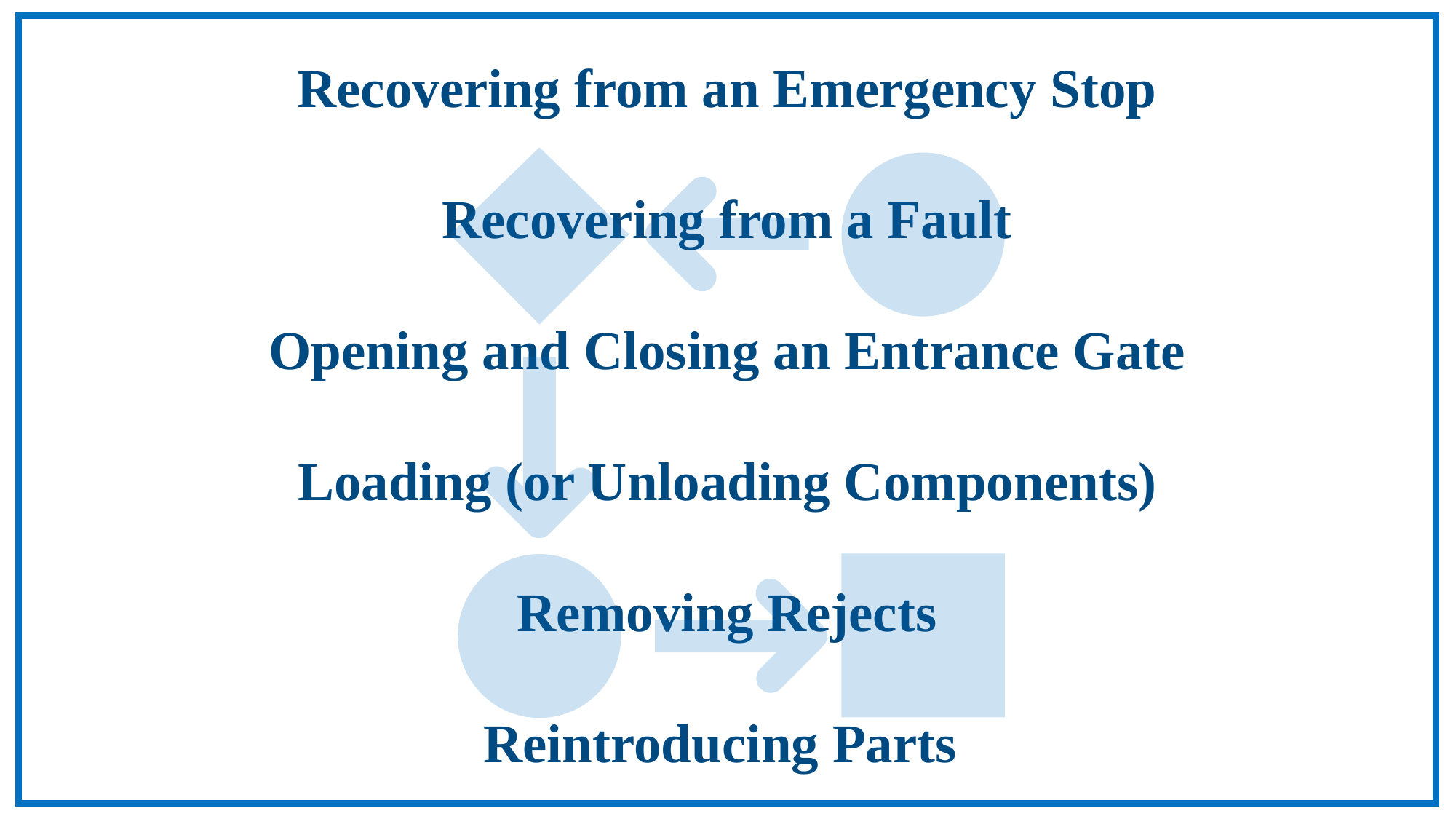

Recovering from an Emergency Stop

Recovering from a Fault

Opening and Closing an Entrance Gate

Loading (or Unloading Components)

Removing Rejects

Reintroducing Parts